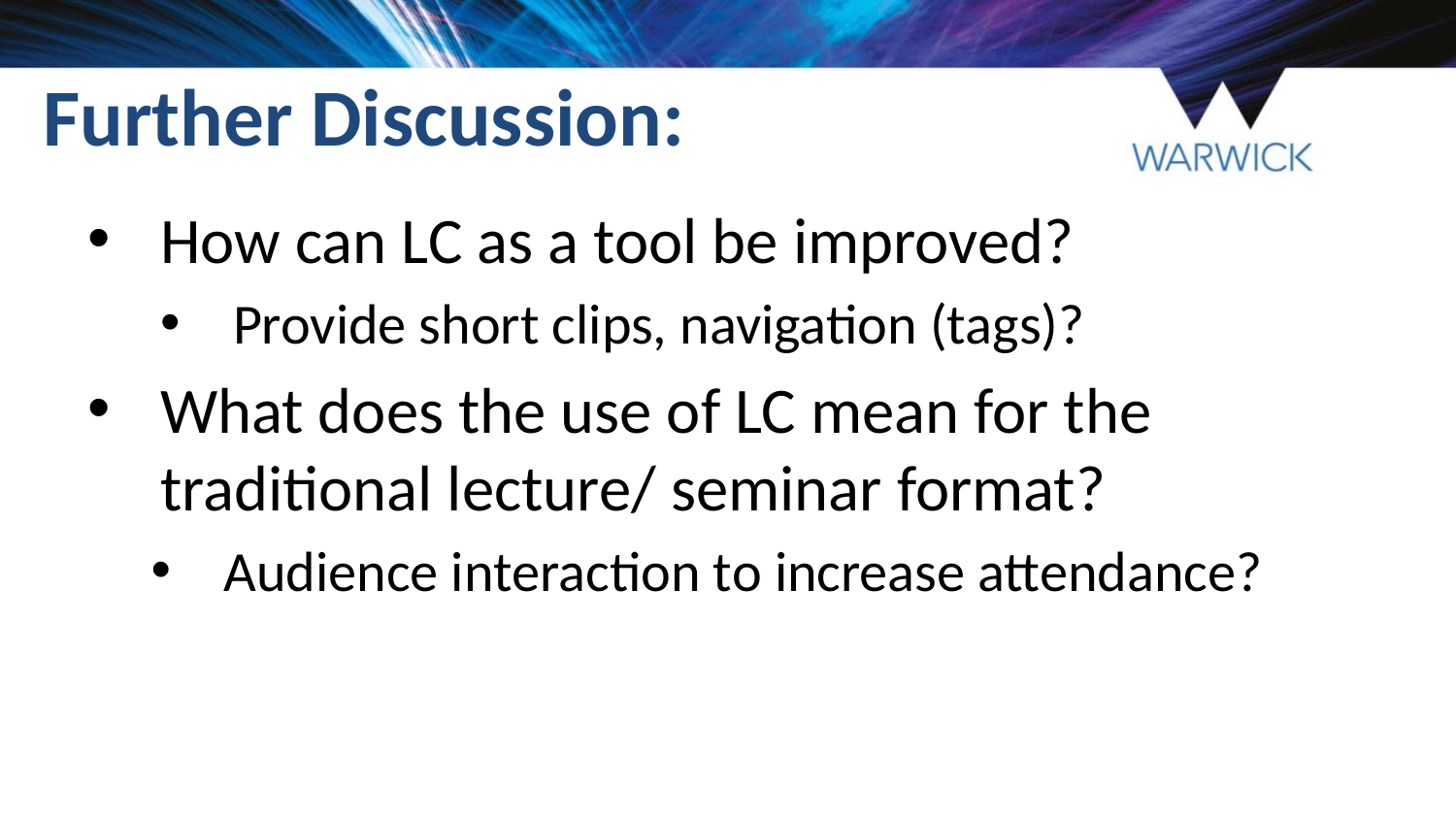

# Further Discussion:
How can LC as a tool be improved?
Provide short clips, navigation (tags)?
What does the use of LC mean for the traditional lecture/ seminar format?
Audience interaction to increase attendance?